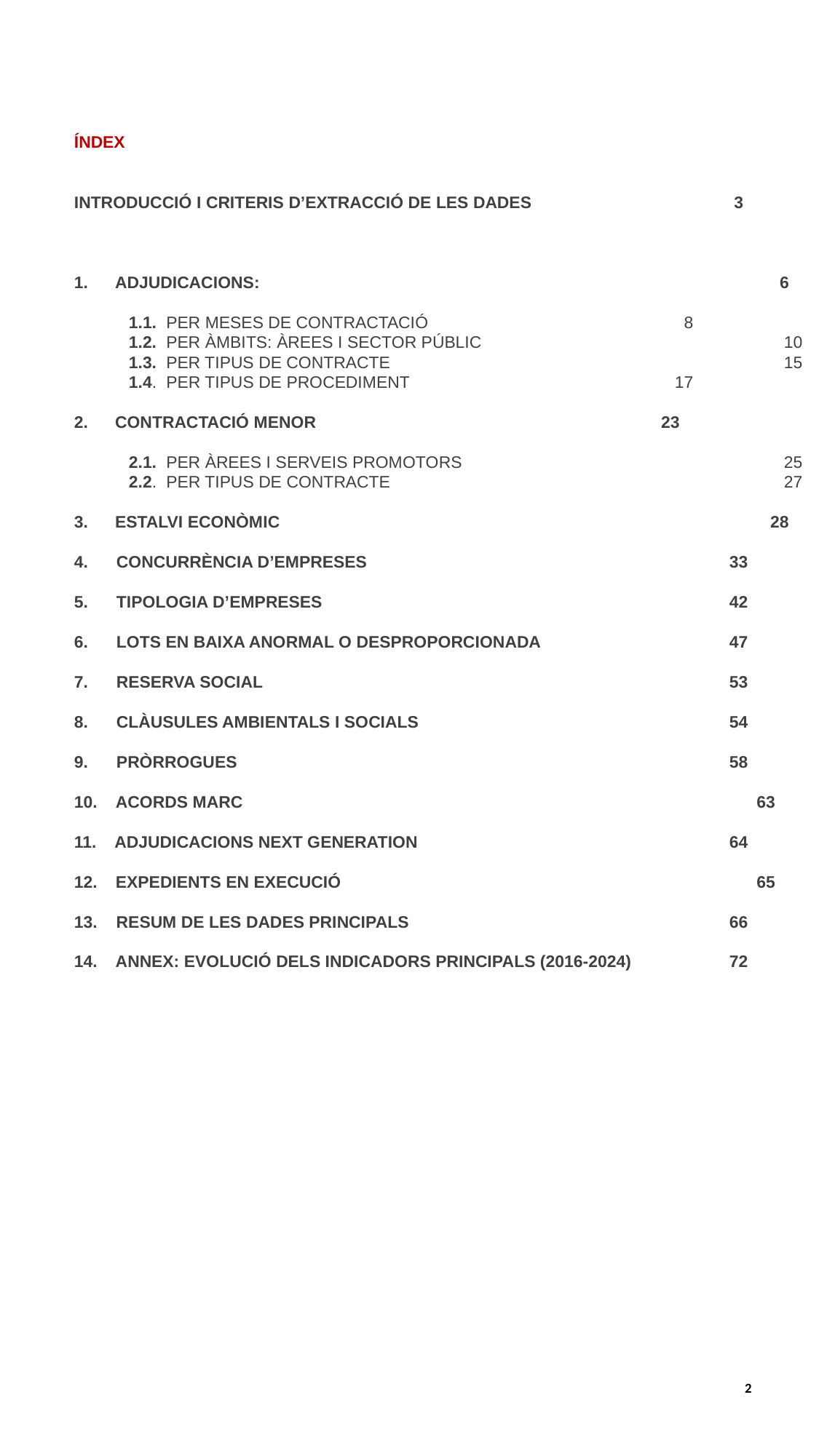

ÍNDEX

INTRODUCCIÓ I CRITERIS D’EXTRACCIÓ DE LES DADES		 3

ADJUDICACIONS:					  6
1.1.  PER MESES DE CONTRACTACIÓ			  8
1.2.  PER ÀMBITS: ÀREES I SECTOR PÚBLIC			10
1.3.  PER TIPUS DE CONTRACTE				15
1.4.  PER TIPUS DE PROCEDIMENT		                 	17

CONTRACTACIÓ MENOR				23

2.1.  PER ÀREES I SERVEIS PROMOTORS			25
2.2.  PER TIPUS DE CONTRACTE				27

ESTALVI ECONÒMIC					28

4.      CONCURRÈNCIA D’EMPRESES 				33

5.      TIPOLOGIA D’EMPRESES				42

6.      LOTS EN BAIXA ANORMAL O DESPROPORCIONADA		47

7.      RESERVA SOCIAL					53

8.      CLÀUSULES AMBIENTALS I SOCIALS			54

9.      PRÒRROGUES					58

   ACORDS MARC					63

11.    ADJUDICACIONS NEXT GENERATION			64

   EXPEDIENTS EN EXECUCIÓ				65

13.    RESUM DE LES DADES PRINCIPALS			66

14.    ANNEX: EVOLUCIÓ DELS INDICADORS PRINCIPALS (2016-2024)	72

2